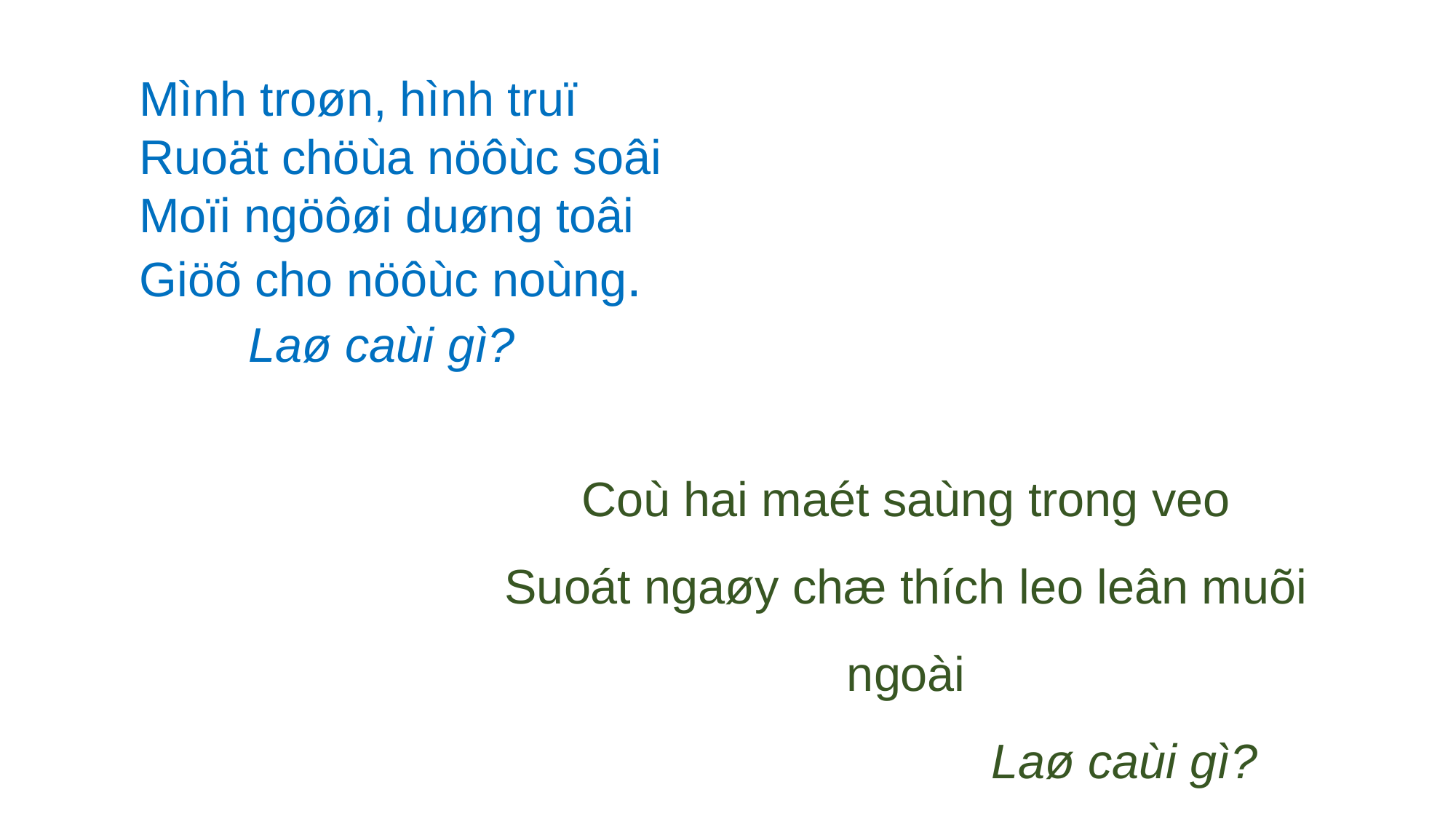

Mình troøn, hình truï
Ruoät chöùa nöôùc soâi
Moïi ngöôøi duøng toâi
Giöõ cho nöôùc noùng.
	Laø caùi gì?
Coù hai maét saùng trong veo
Suoát ngaøy chæ thích leo leân muõi ngoài
				Laø caùi gì?